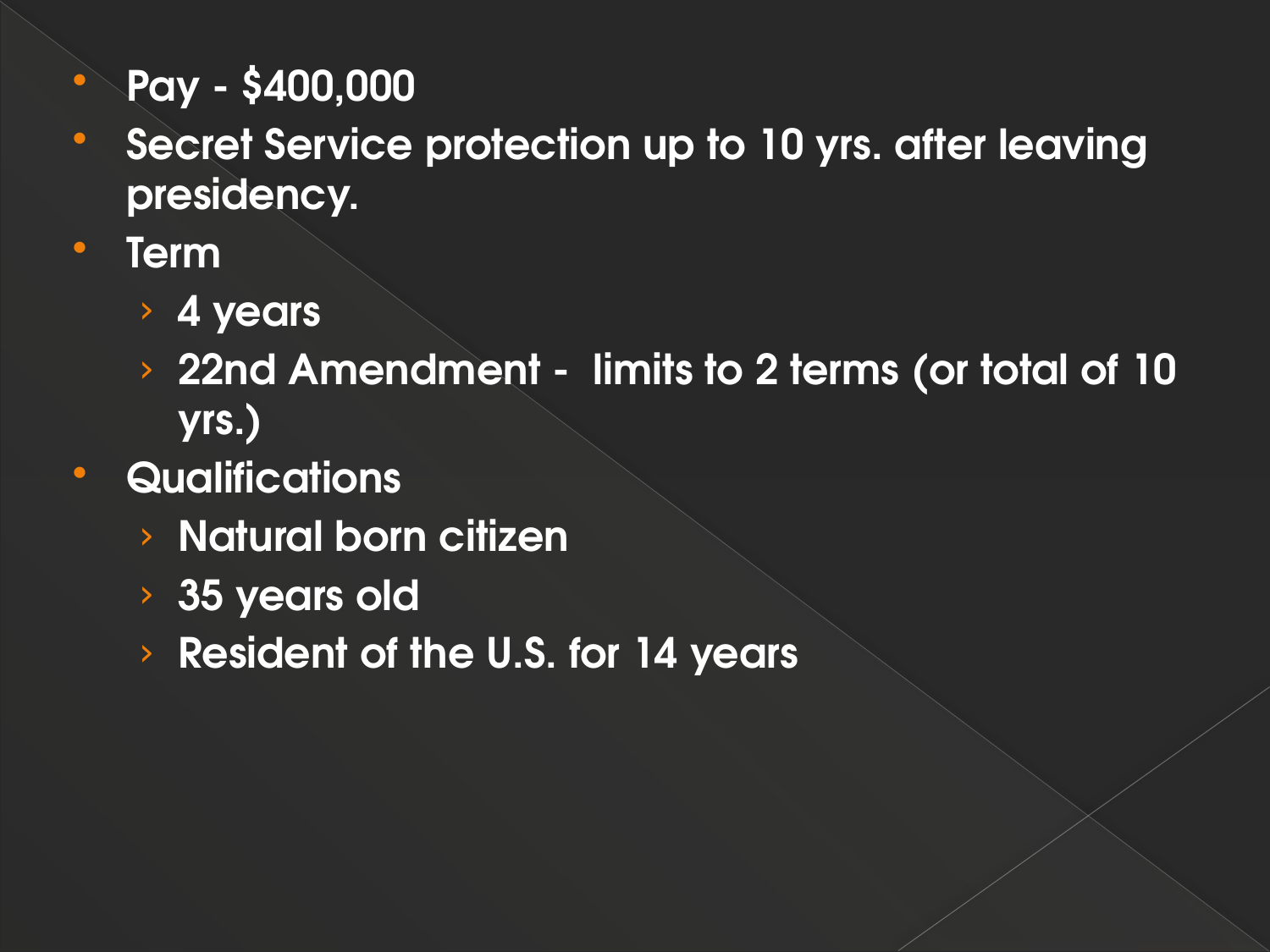

Pay - $400,000
Secret Service protection up to 10 yrs. after leaving presidency.
Term
4 years
22nd Amendment -  limits to 2 terms (or total of 10 yrs.)
Qualifications
Natural born citizen
35 years old
Resident of the U.S. for 14 years